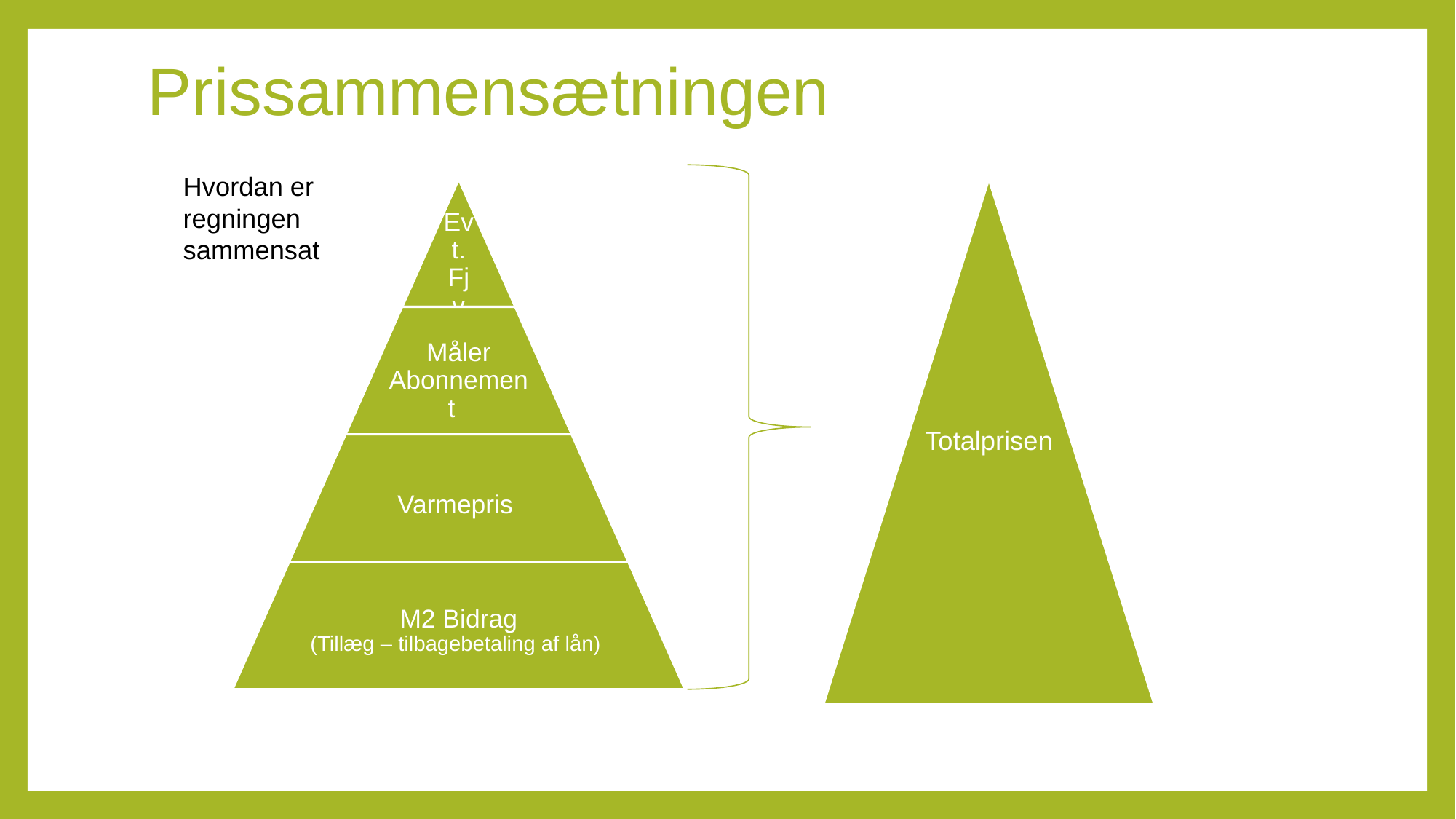

# Prissammensætningen
Hvordan er regningen sammensat

 Evt. Fjv +
Måler Abonnement
Varmepris
M2 Bidrag
(Tillæg – tilbagebetaling af lån)

 Totalprisen